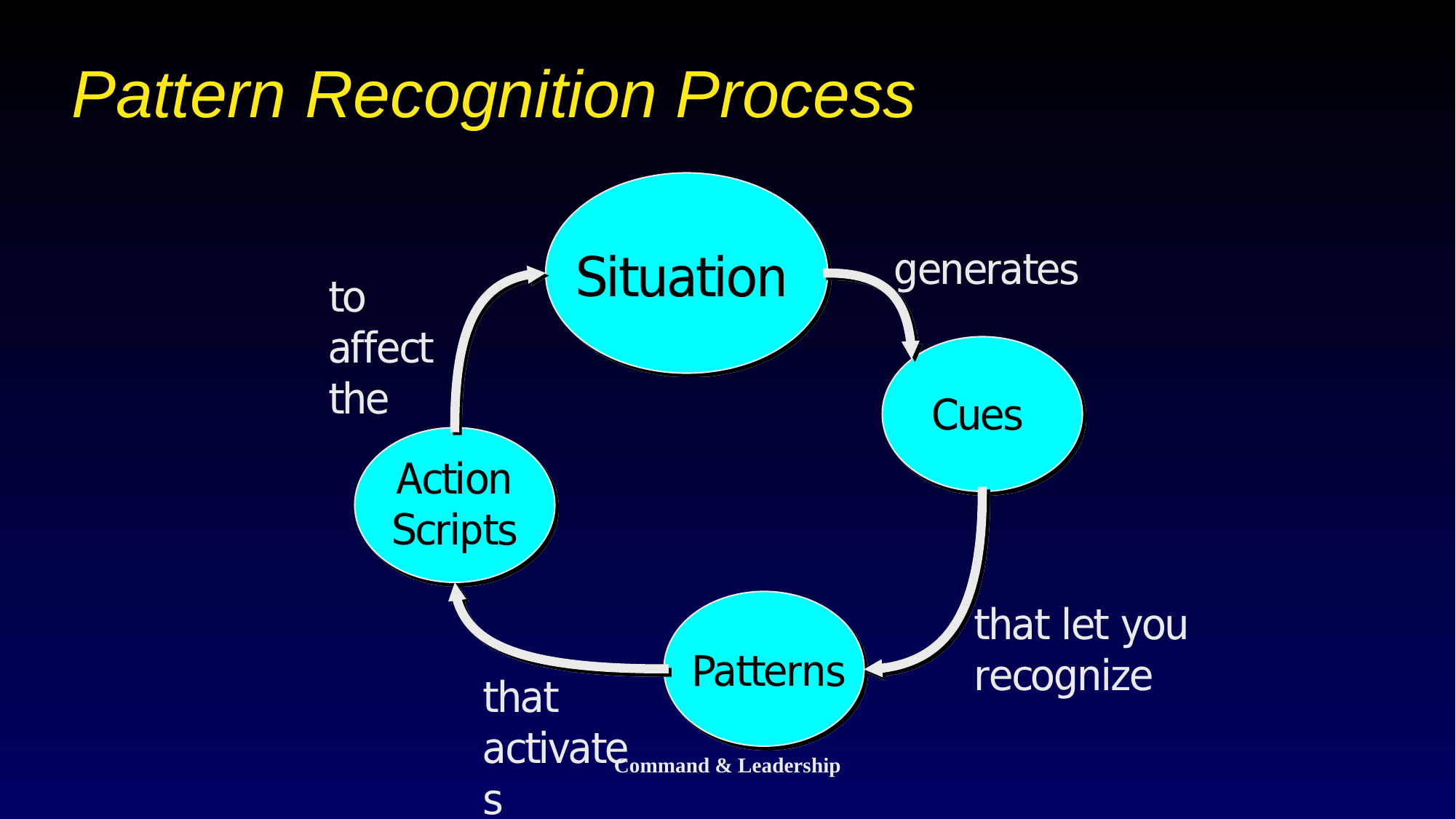

# Pattern Recognition Process

Situation
generates

Cues
to affect the

Action Scripts
that activates

Patterns
that let you recognize
Command & Leadership